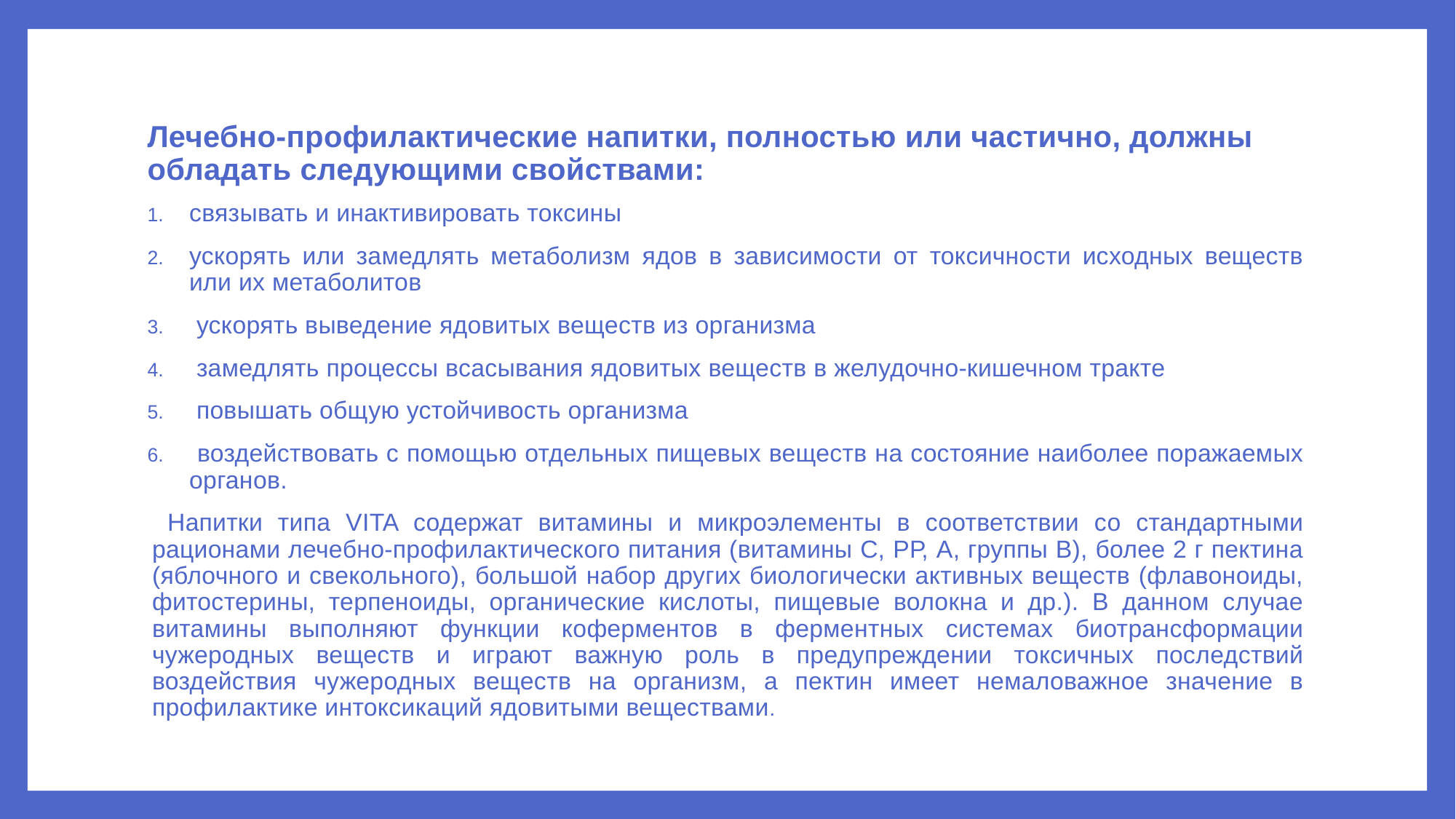

# Лечебно-профилактические напитки, полностью или частично, должны обладать следующими свойствами:
связывать и инактивировать токсины
ускорять или замедлять метаболизм ядов в зависимости от токсичности исходных веществ или их метаболитов
 ускорять выведение ядовитых веществ из организма
 замедлять процессы всасывания ядовитых веществ в желудочно-кишечном тракте
 повышать общую устойчивость организма
 воздействовать с помощью отдельных пищевых веществ на состояние наиболее поражаемых органов.
 Напитки типа VITA содержат витамины и микроэлементы в соответствии со стандартными рационами лечебно-профилактического питания (витамины С, РР, А, группы В), более 2 г пектина (яблочного и свекольного), большой набор других биологически активных веществ (флавоноиды, фитостерины, терпеноиды, органические кислоты, пищевые волокна и др.). В данном случае витамины выполняют функции коферментов в ферментных системах биотрансформации чужеродных веществ и играют важную роль в предупреждении токсичных последствий воздействия чужеродных веществ на организм, а пектин имеет немаловажное значение в профилактике интоксикаций ядовитыми веществами.